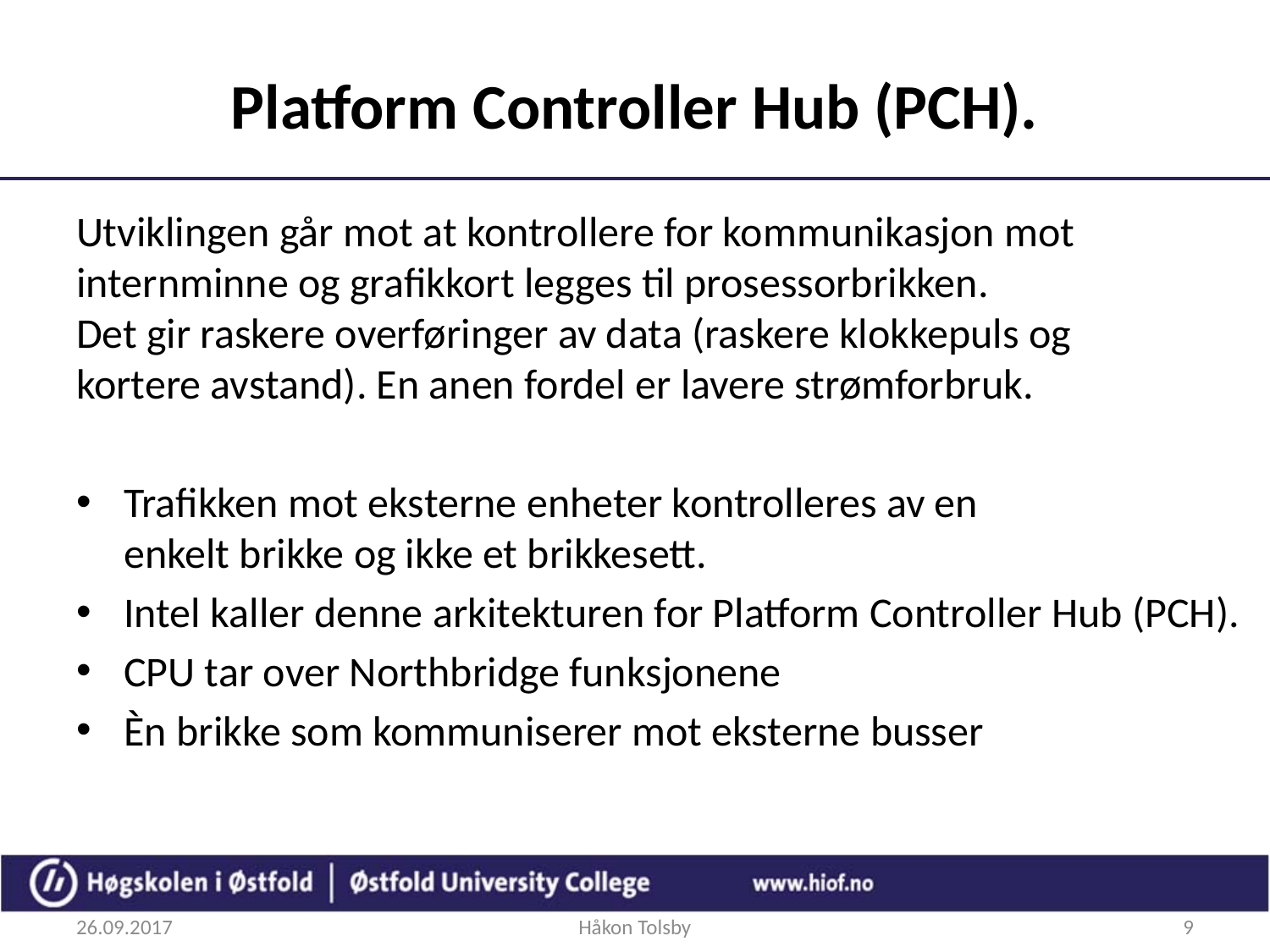

# Platform Controller Hub (PCH).
Utviklingen går mot at kontrollere for kommunikasjon mot internminne og grafikkort legges til prosessorbrikken.
Det gir raskere overføringer av data (raskere klokkepuls og
kortere avstand). En anen fordel er lavere strømforbruk.

Trafikken mot eksterne enheter kontrolleres av en
enkelt brikke og ikke et brikkesett.
Intel kaller denne arkitekturen for Platform Controller Hub (PCH).
CPU tar over Northbridge funksjonene
Èn brikke som kommuniserer mot eksterne busser

26.09.2017
Håkon Tolsby
9